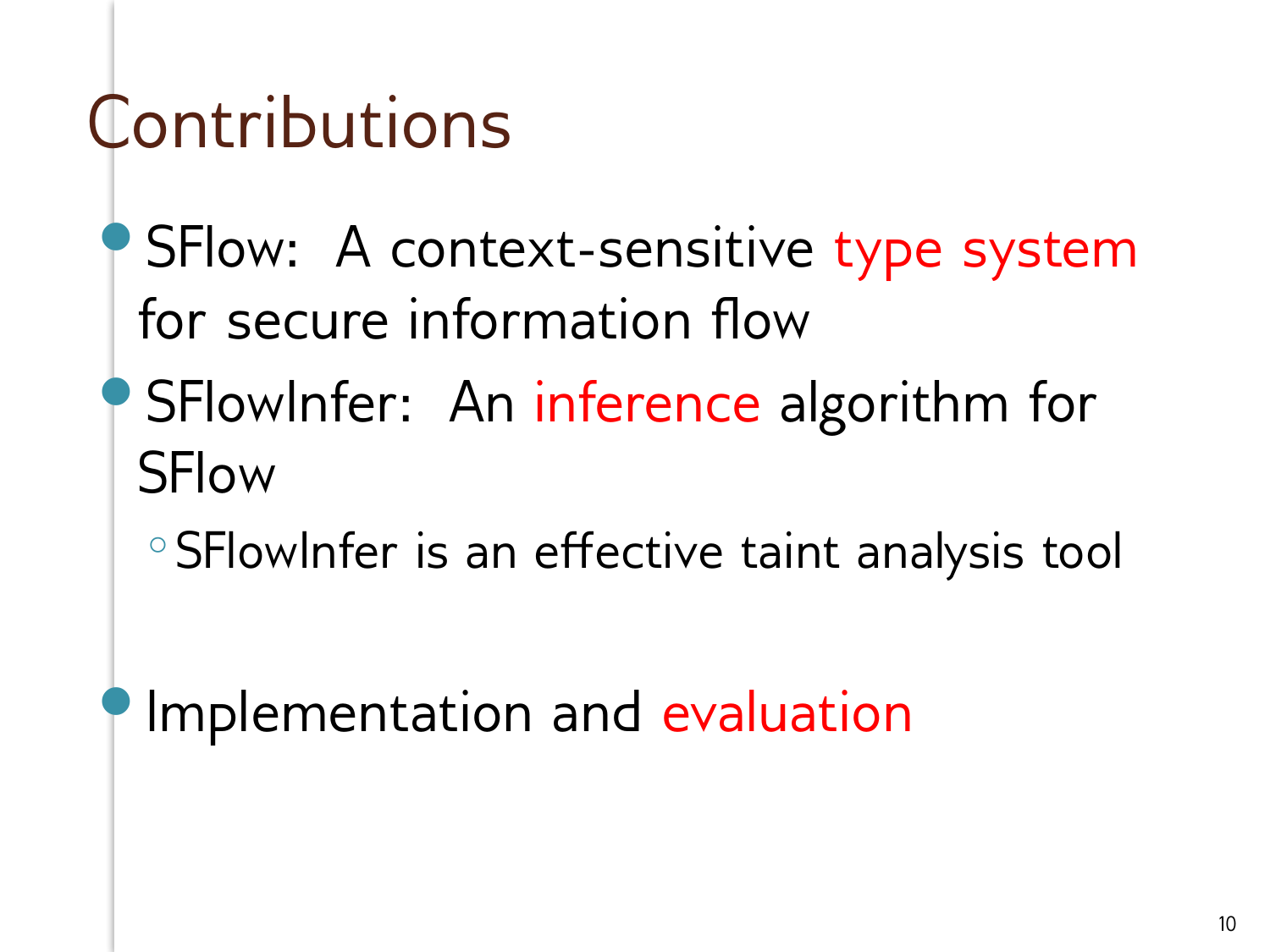

# Contributions
SFlow:  A context-sensitive type system for secure information flow
SFlowInfer:  An inference algorithm for SFlow
SFlowInfer is an effective taint analysis tool

Implementation and evaluation
10